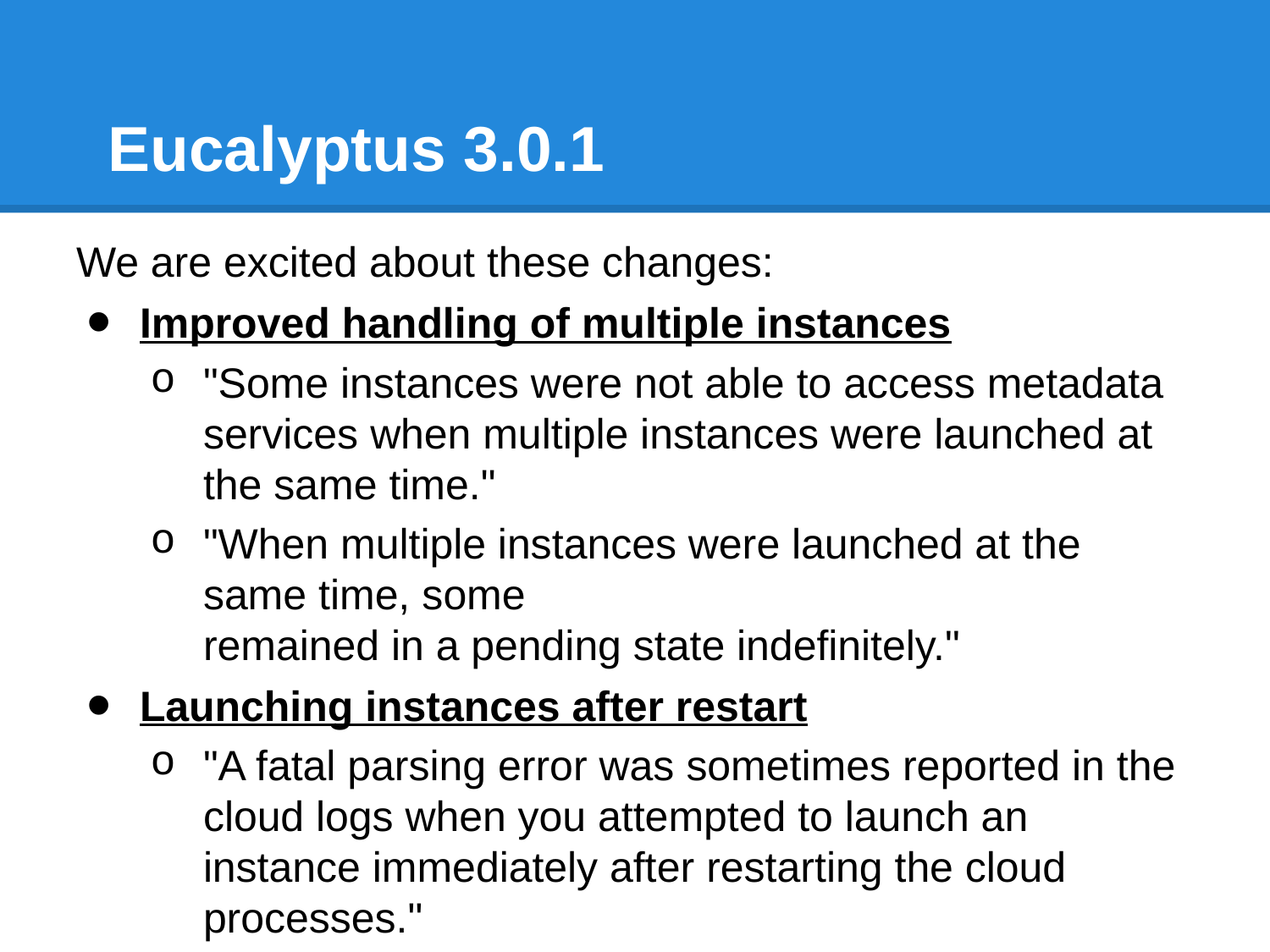

# Eucalyptus 3.0.1
We are excited about these changes:
Improved handling of multiple instances
"Some instances were not able to access metadata services when multiple instances were launched at the same time."
"When multiple instances were launched at the same time, some
remained in a pending state indefinitely."
Launching instances after restart
"A fatal parsing error was sometimes reported in the cloud logs when you attempted to launch an instance immediately after restarting the cloud processes."